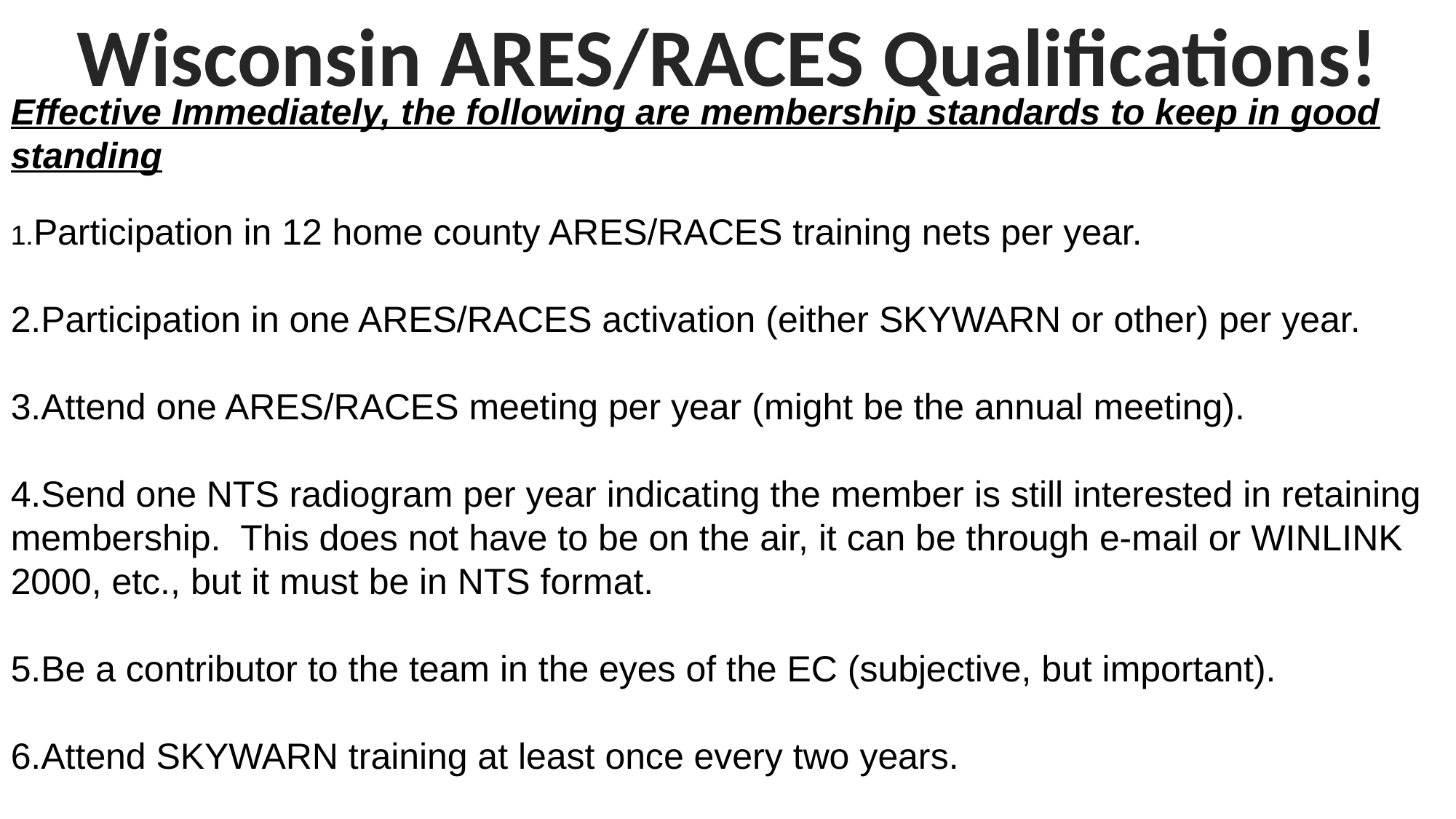

Wisconsin ARES/RACES Qualifications!
Effective Immediately, the following are membership standards to keep in good standing
1.Participation in 12 home county ARES/RACES training nets per year.

2.Participation in one ARES/RACES activation (either SKYWARN or other) per year.

3.Attend one ARES/RACES meeting per year (might be the annual meeting).

4.Send one NTS radiogram per year indicating the member is still interested in retaining membership.  This does not have to be on the air, it can be through e-mail or WINLINK 2000, etc., but it must be in NTS format.

5.Be a contributor to the team in the eyes of the EC (subjective, but important).

6.Attend SKYWARN training at least once every two years.

7.Completion of ICS-100 and IS-700 courses. (When completed turn in a copy of license and certificates)